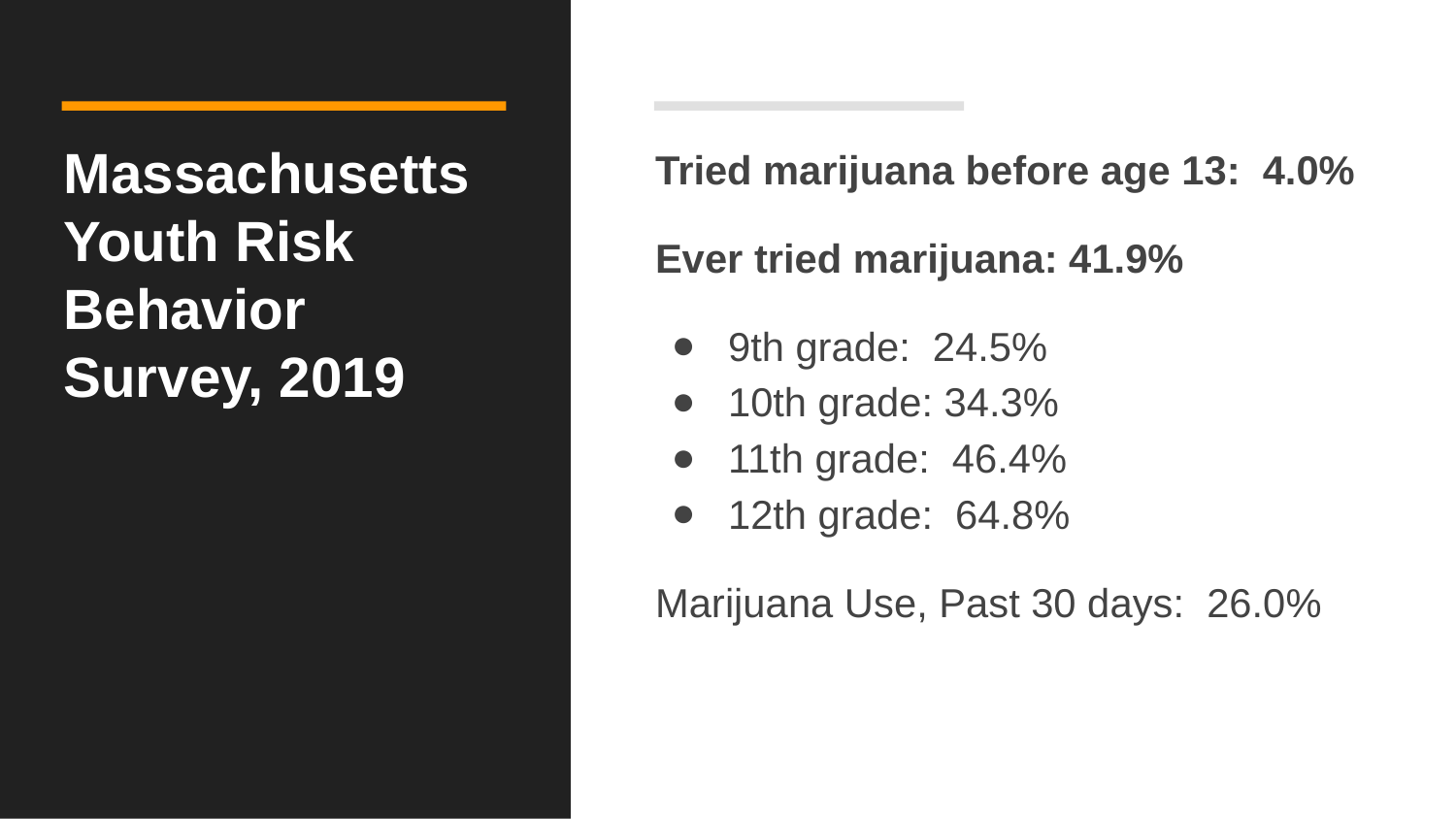

# Massachusetts Youth Risk Behavior Survey, 2019
Tried marijuana before age 13:  4.0%
Ever tried marijuana: 41.9%
9th grade:  24.5%
10th grade: 34.3%
11th grade:  46.4%
12th grade:  64.8%
Marijuana Use, Past 30 days:  26.0%